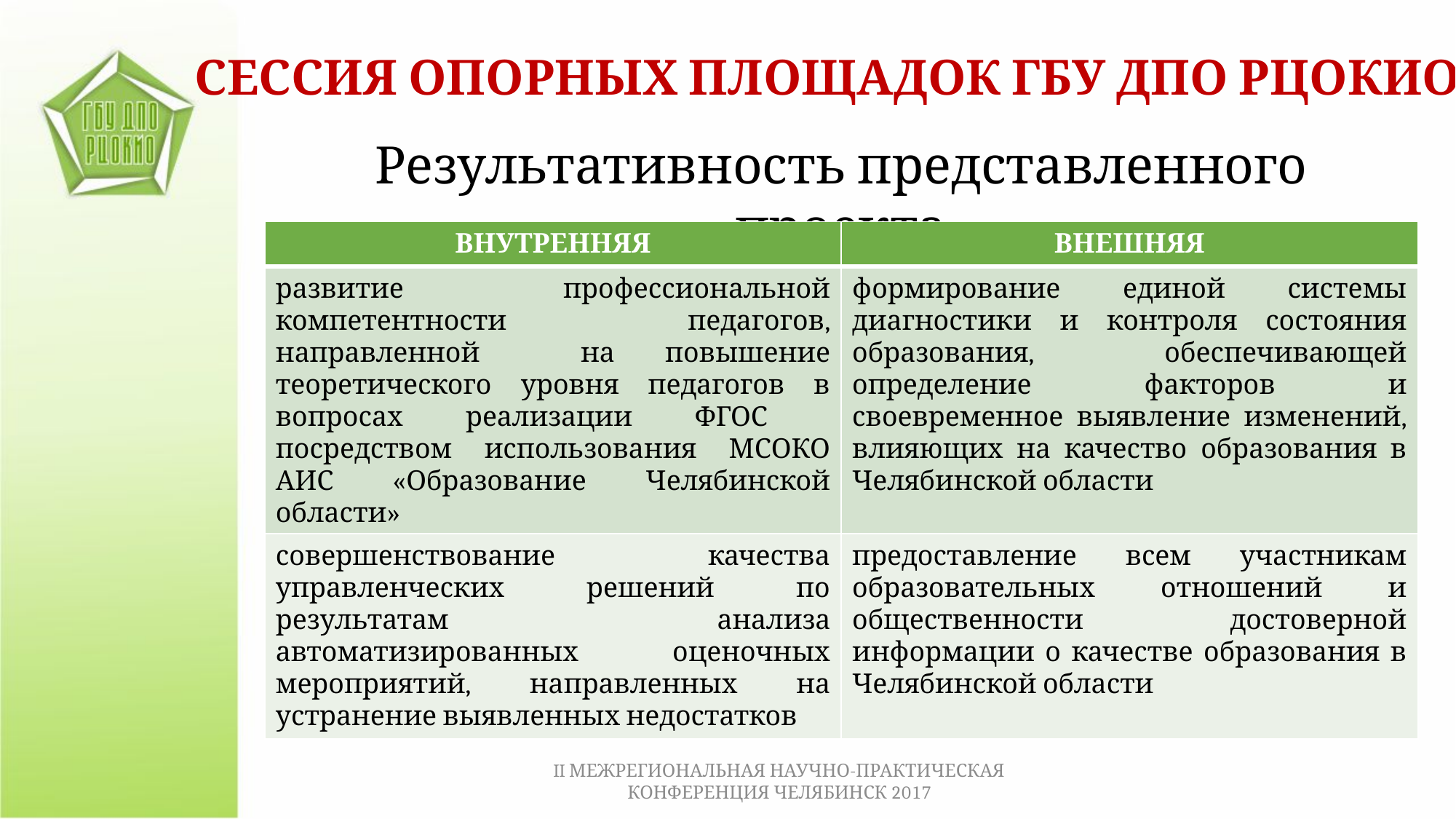

СЕССИЯ ОПОРНЫХ ПЛОЩАДОК ГБУ ДПО РЦОКИО
Результативность представленного проекта
| ВНУТРЕННЯЯ | ВНЕШНЯЯ |
| --- | --- |
| развитие профессиональной компетентности педагогов, направленной на повышение теоретического уровня педагогов в вопросах реализации ФГОС посредством использования МСОКО АИС «Образование Челябинской области» | формирование единой системы диагностики и контроля состояния образования, обеспечивающей определение факторов и своевременное выявление изменений, влияющих на качество образования в Челябинской области |
| совершенствование качества управленческих решений по результатам анализа автоматизированных оценочных мероприятий, направленных на устранение выявленных недостатков | предоставление всем участникам образовательных отношений и общественности достоверной информации о качестве образования в Челябинской области |
II МЕЖРЕГИОНАЛЬНАЯ НАУЧНО-ПРАКТИЧЕСКАЯ КОНФЕРЕНЦИЯ ЧЕЛЯБИНСК 2017